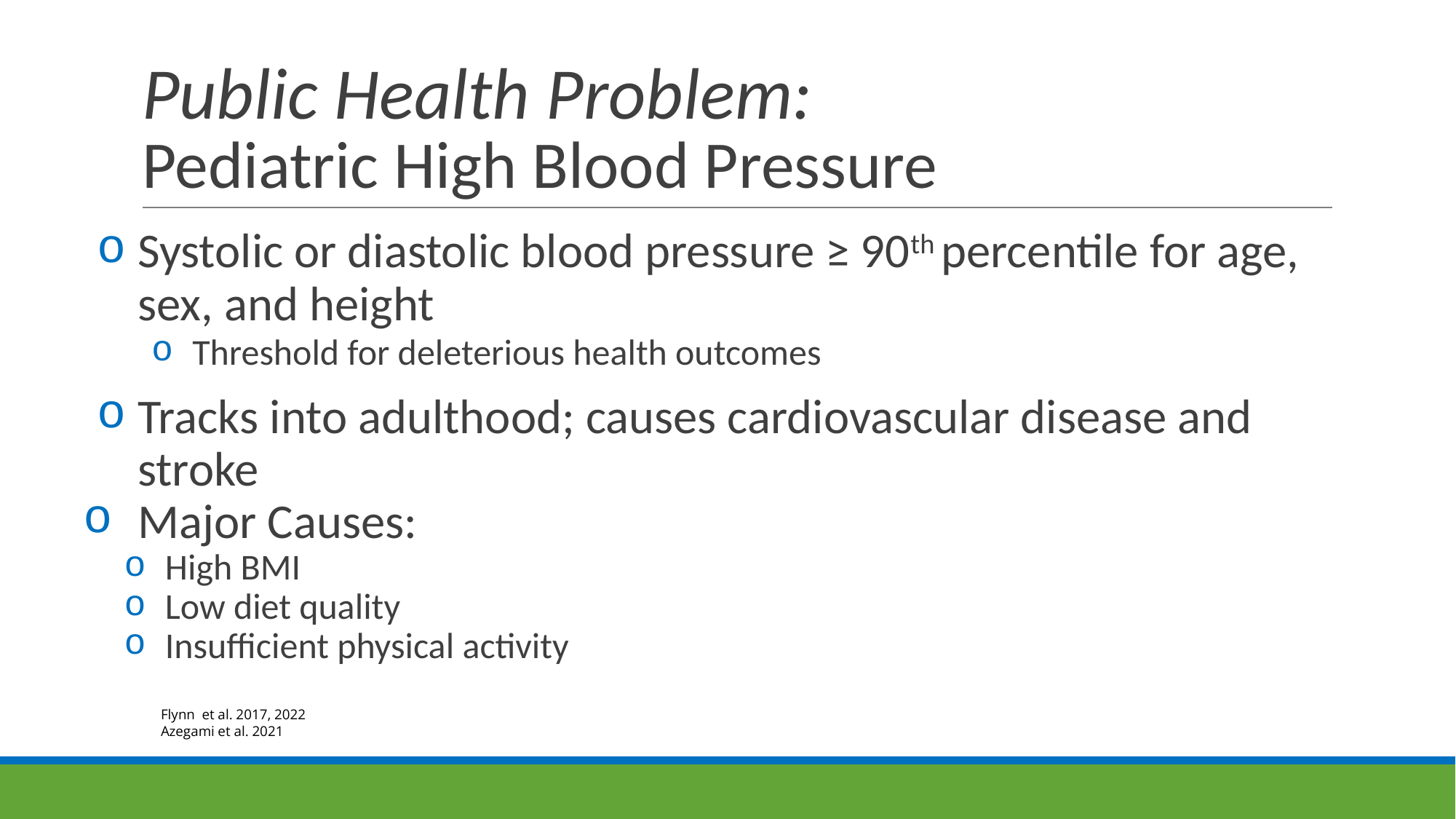

# Public Health Problem: Pediatric High Blood Pressure
Systolic or diastolic blood pressure ≥ 90th percentile for age, sex, and height
Threshold for deleterious health outcomes
Tracks into adulthood; causes cardiovascular disease and stroke
Major Causes:
High BMI
Low diet quality
Insufficient physical activity

Flynn  et al. 2017, 2022
Azegami et al. 2021